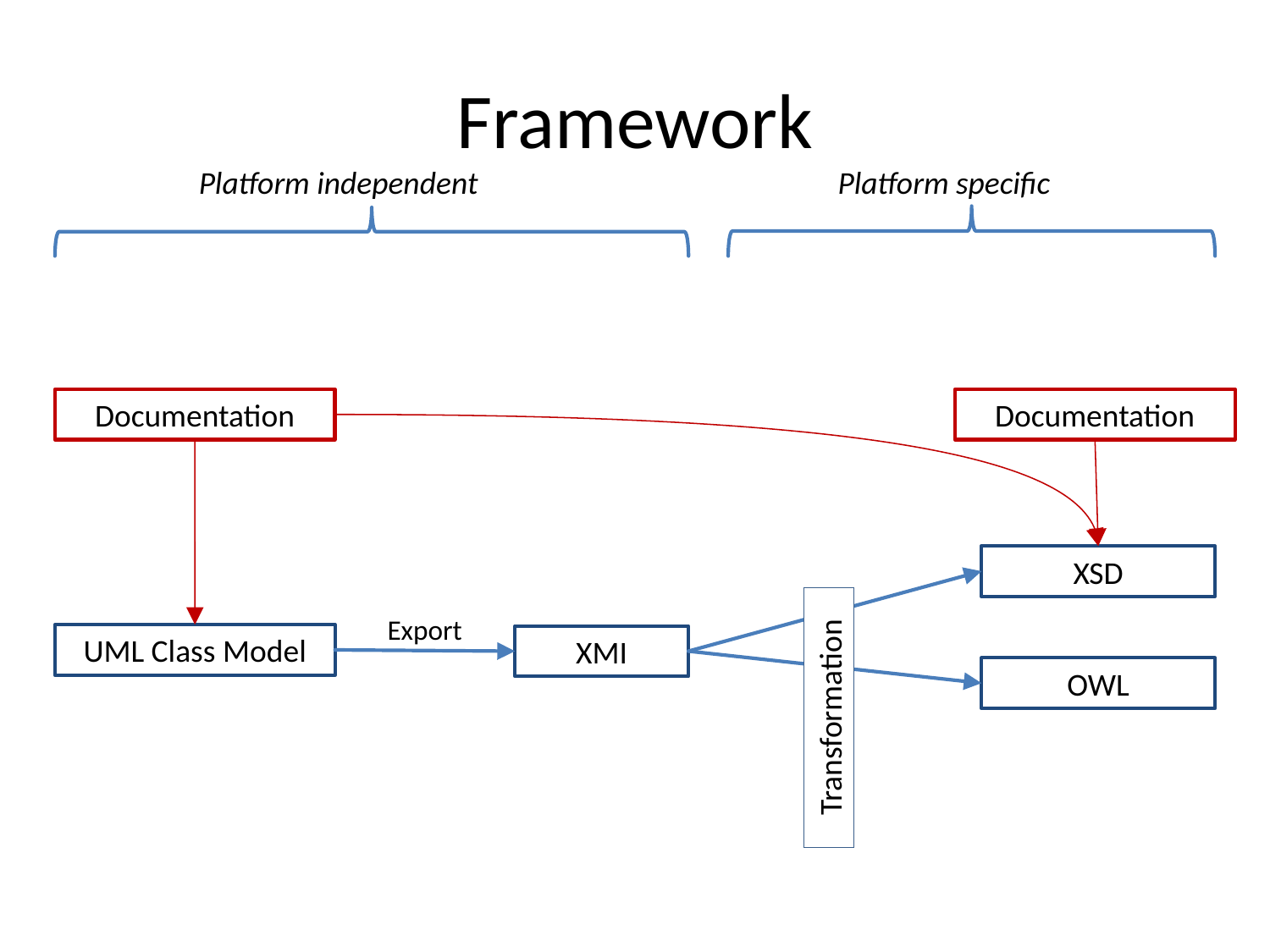

# Framework
Platform independent
Platform specific
Documentation
Documentation
XSD
Export
UML Class Model
XMI
OWL
Transformation